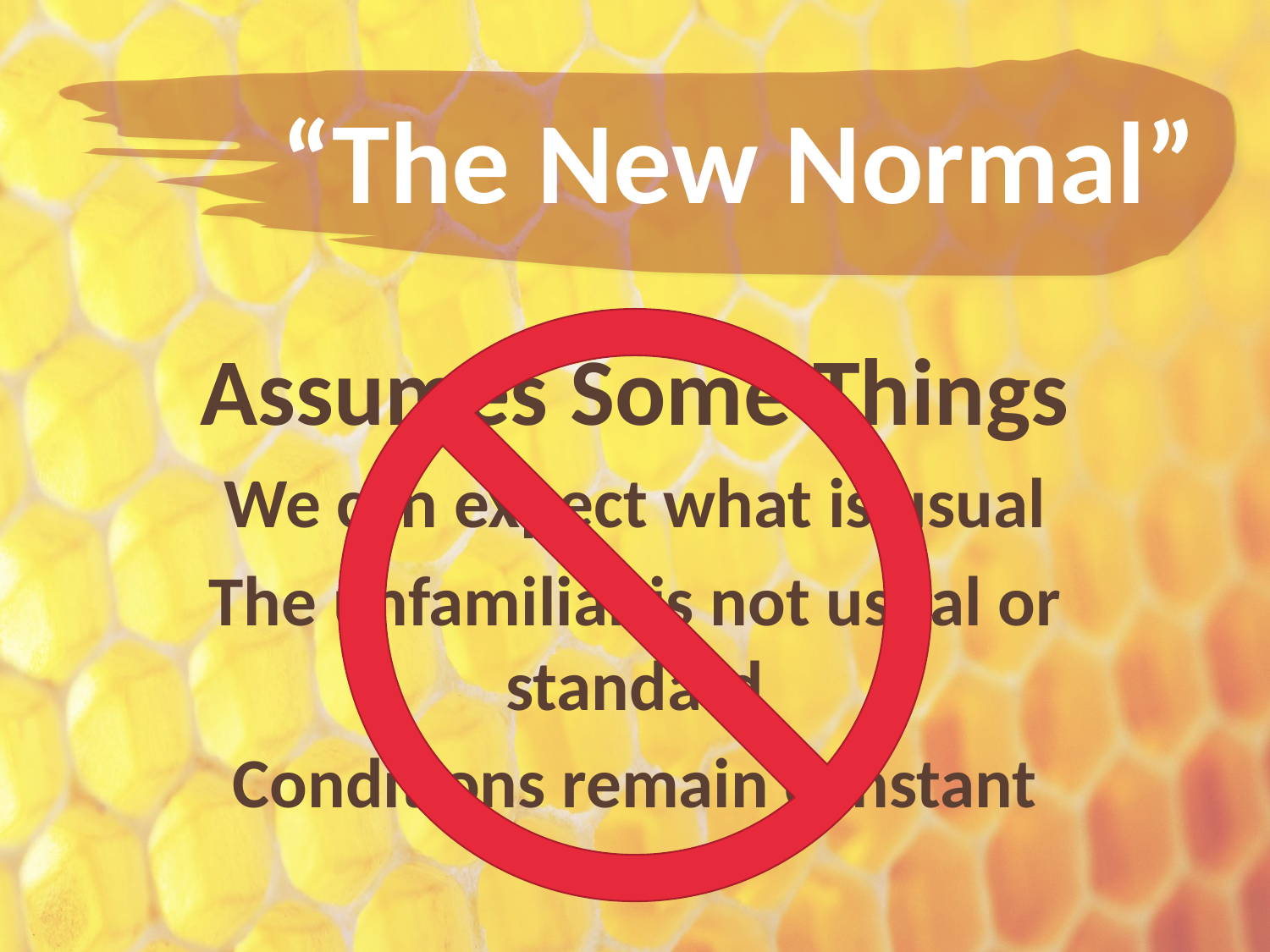

# “The New Normal”

Assumes Some Things
We can expect what is usual
The unfamiliar is not usual or standard
Conditions remain constant